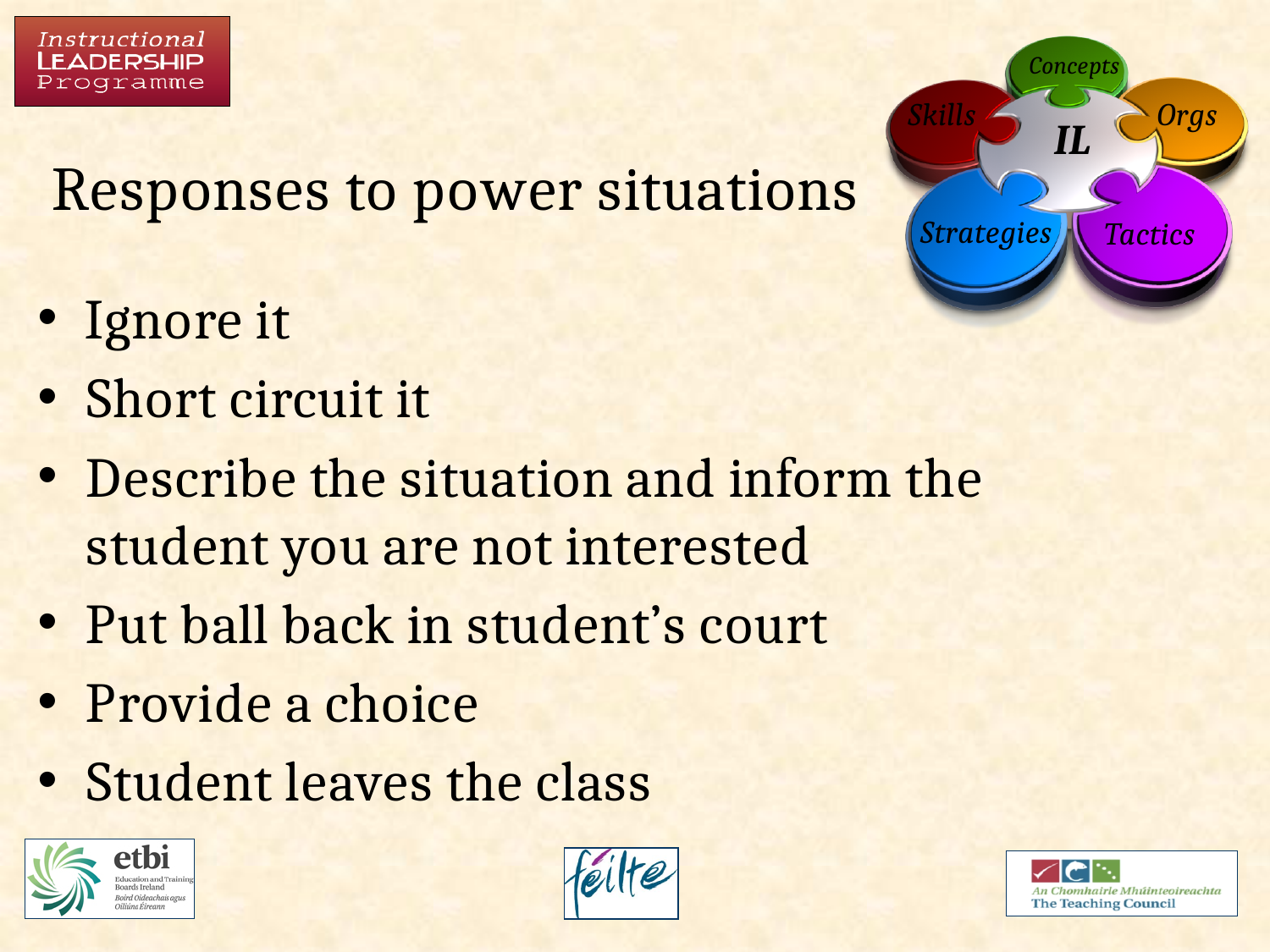

# Responses to power situations
Ignore it
Short circuit it
Describe the situation and inform the student you are not interested
Put ball back in student’s court
Provide a choice
Student leaves the class